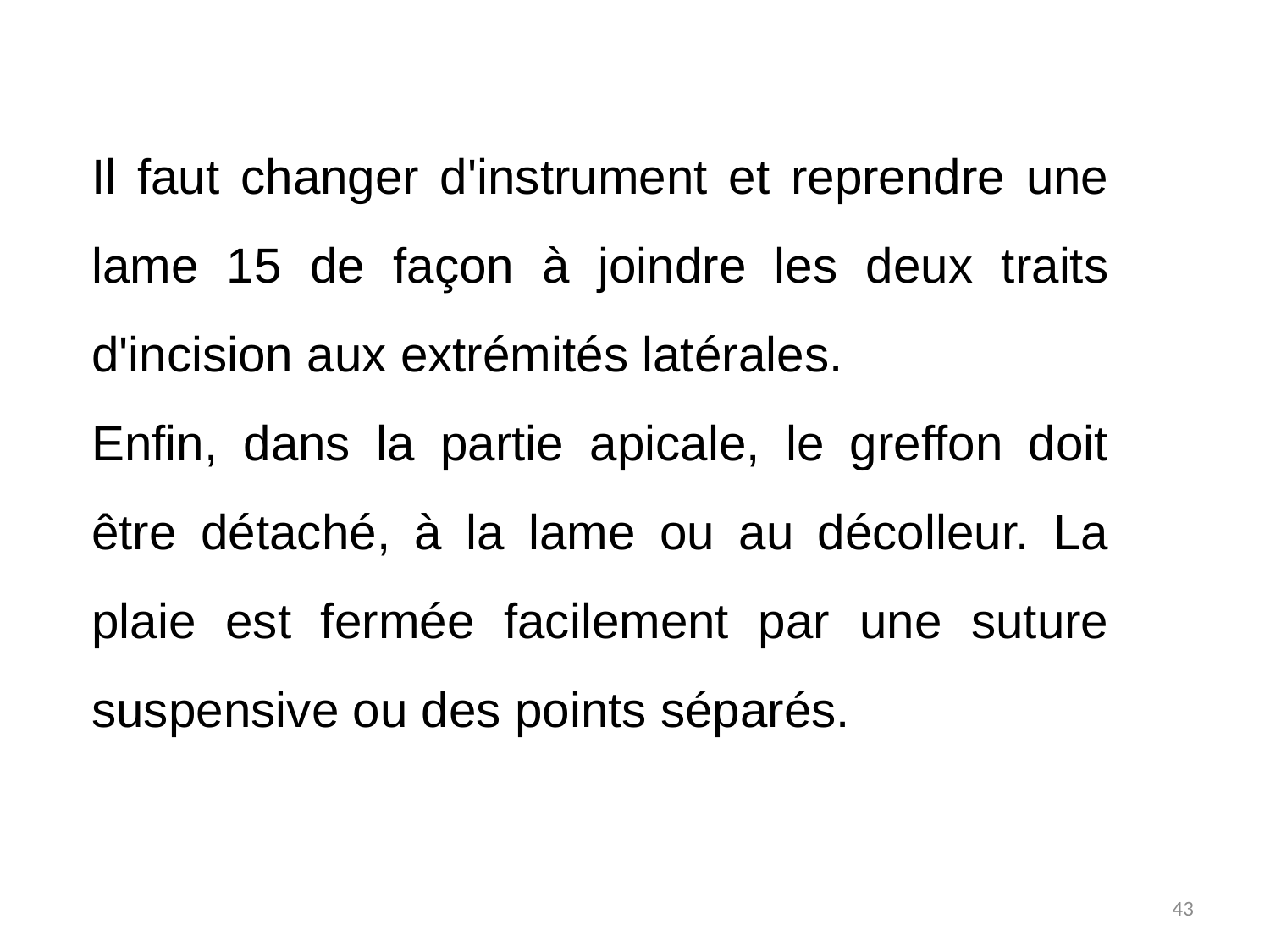

Il faut changer d'instrument et reprendre une lame 15 de façon à joindre les deux traits d'incision aux extrémités latérales.
Enfin, dans la partie apicale, le greffon doit être détaché, à la lame ou au décolleur. La plaie est fermée facilement par une suture suspensive ou des points séparés.
43